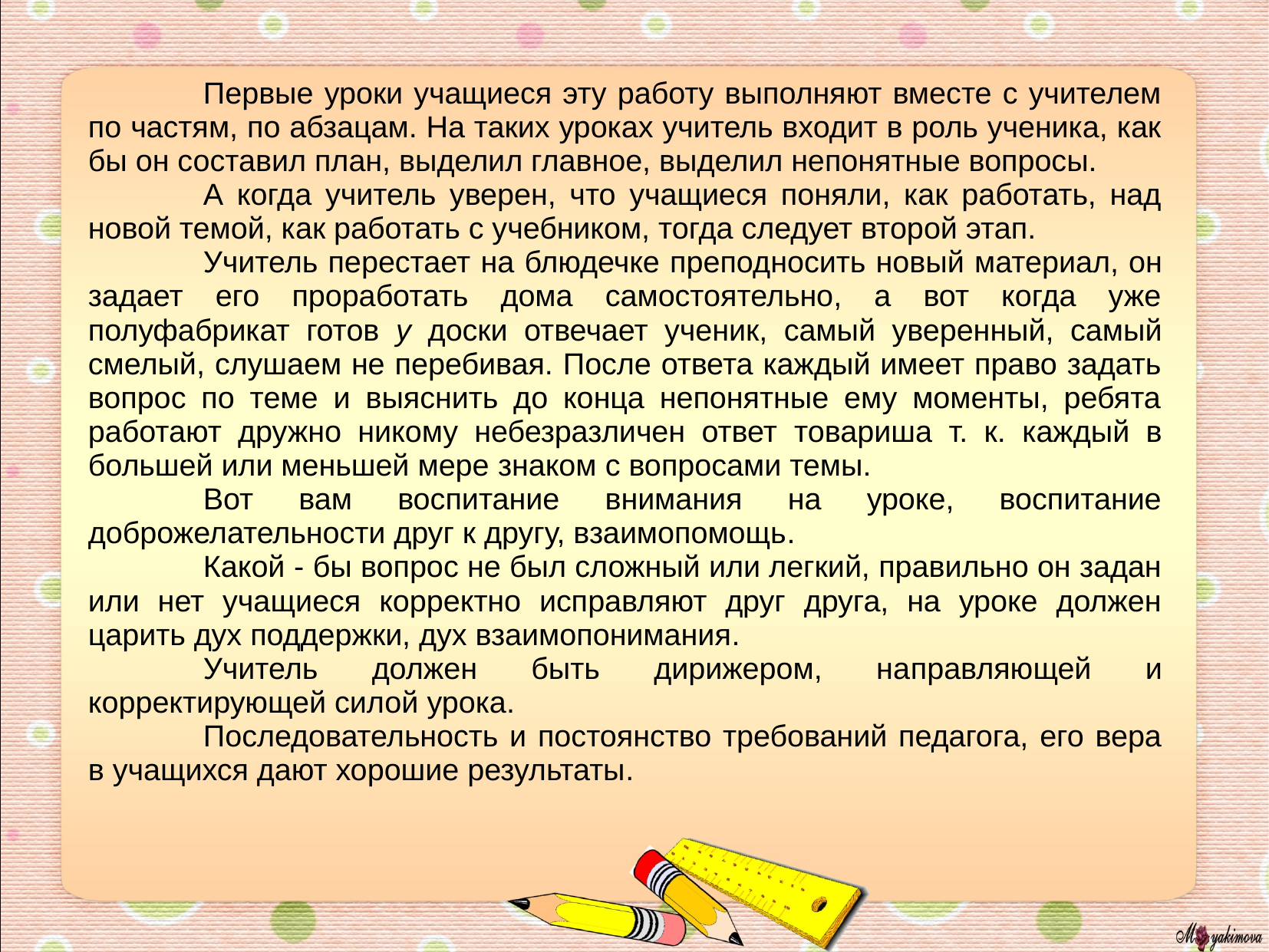

Первые уроки учащиеся эту работу выполняют вместе с учителем по частям, по абзацам. На таких уроках учитель входит в роль ученика, как бы он составил план, выделил главное, выделил непонятные вопросы.
	А когда учитель уверен, что учащиеся поняли, как работать, над новой темой, как работать с учебником, тогда следует второй этап.
	Учитель перестает на блюдечке препод­носить новый материал, он задает его проработать дома самостоятельно, а вот когда уже полуфабрикат готов у доски от­вечает ученик, самый уверенный, самый смелый, слушаем не перебивая. После ответа каждый имеет право задать вопрос по теме и выяснить до конца непонятные ему моменты, ребята работают дружно никому небезразличен ответ товариша т. к. каждый в большей или меньшей мере знаком с вопросами темы.
	Вот вам воспитание внимания на уроке, воспитание доброжелательности друг к другу, взаимопомощь.
	Какой - бы вопрос не был сложный или легкий, правильно он задан или нет уча­щиеся корректно исправляют друг друга, на уроке должен царить дух поддержки, дух взаимопонимания.
	Учитель должен быть дирижером, на­правляющей и корректирующей силой урока.
	Последовательность и постоянство требований педагога, его вера в учащихся дают хорошие результаты.